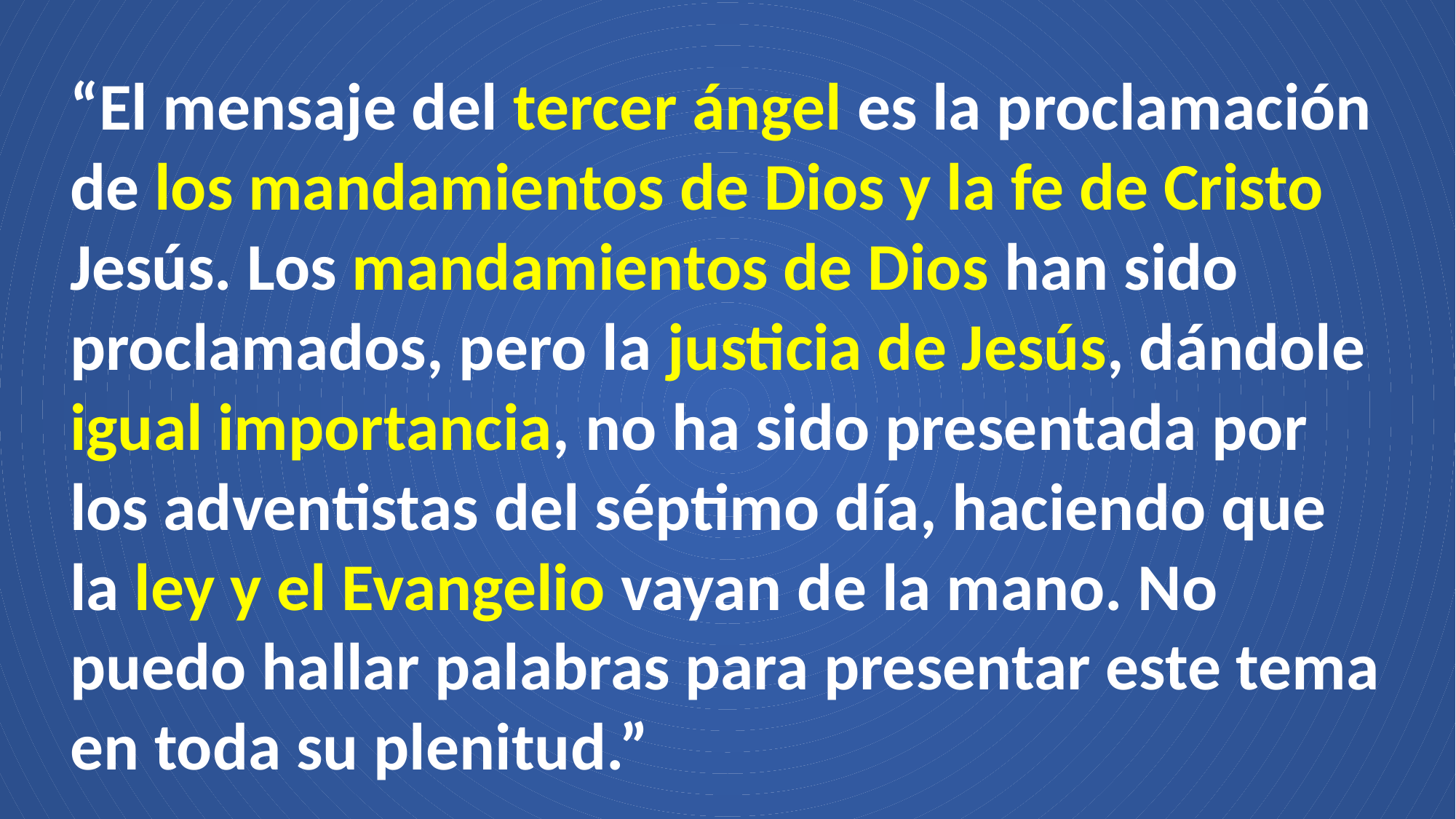

“El mensaje del tercer ángel es la proclamación de los mandamientos de Dios y la fe de Cristo Jesús. Los mandamientos de Dios han sido proclamados, pero la justicia de Jesús, dándole igual importancia, no ha sido presentada por los adventistas del séptimo día, haciendo que la ley y el Evangelio vayan de la mano. No puedo hallar palabras para presentar este tema en toda su plenitud.”